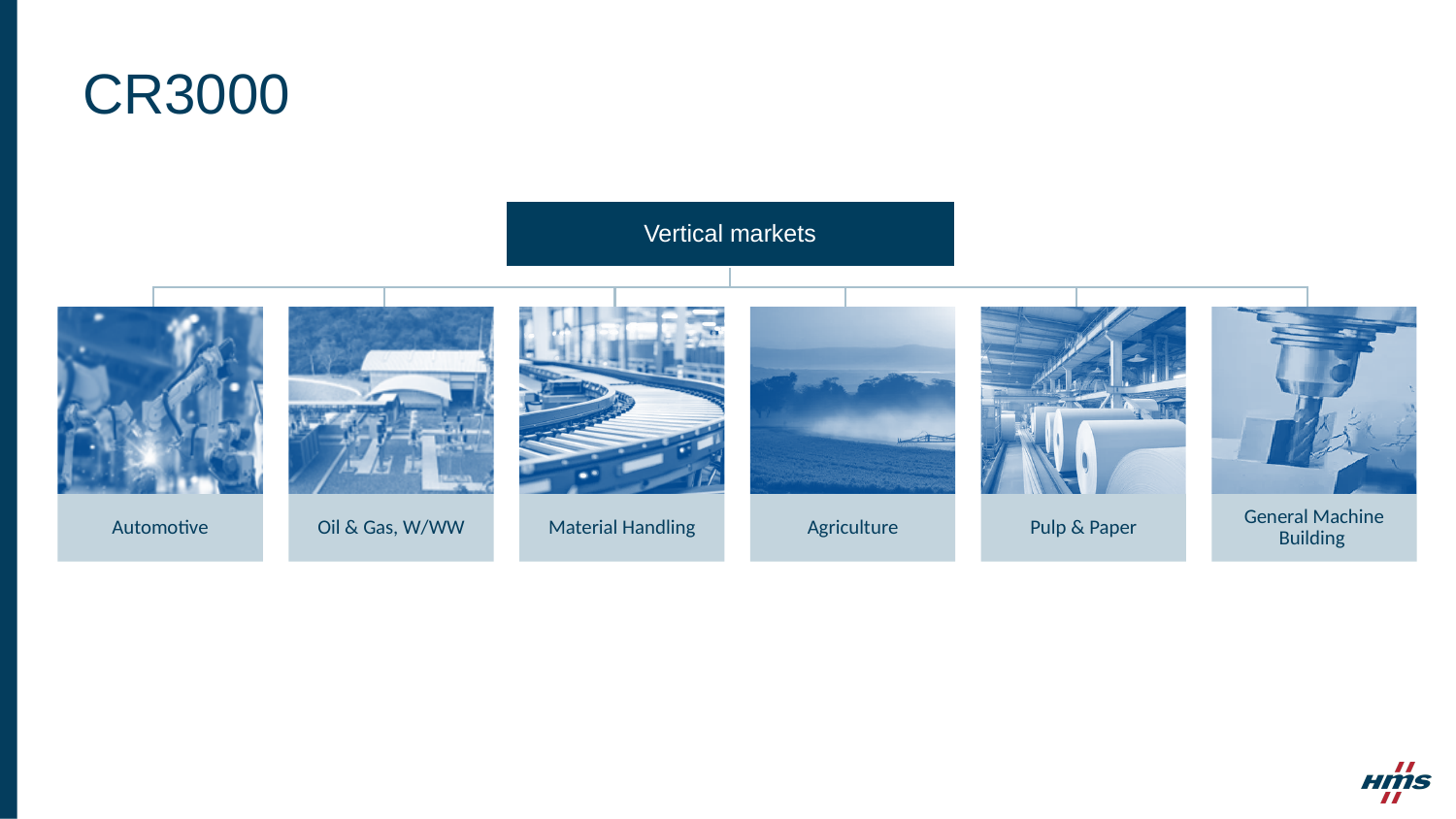

# CR3000
Vertical markets

Oil & Gas, W/WW
Material Handling
Agriculture
Pulp & Paper
General Machine Building
Automotive